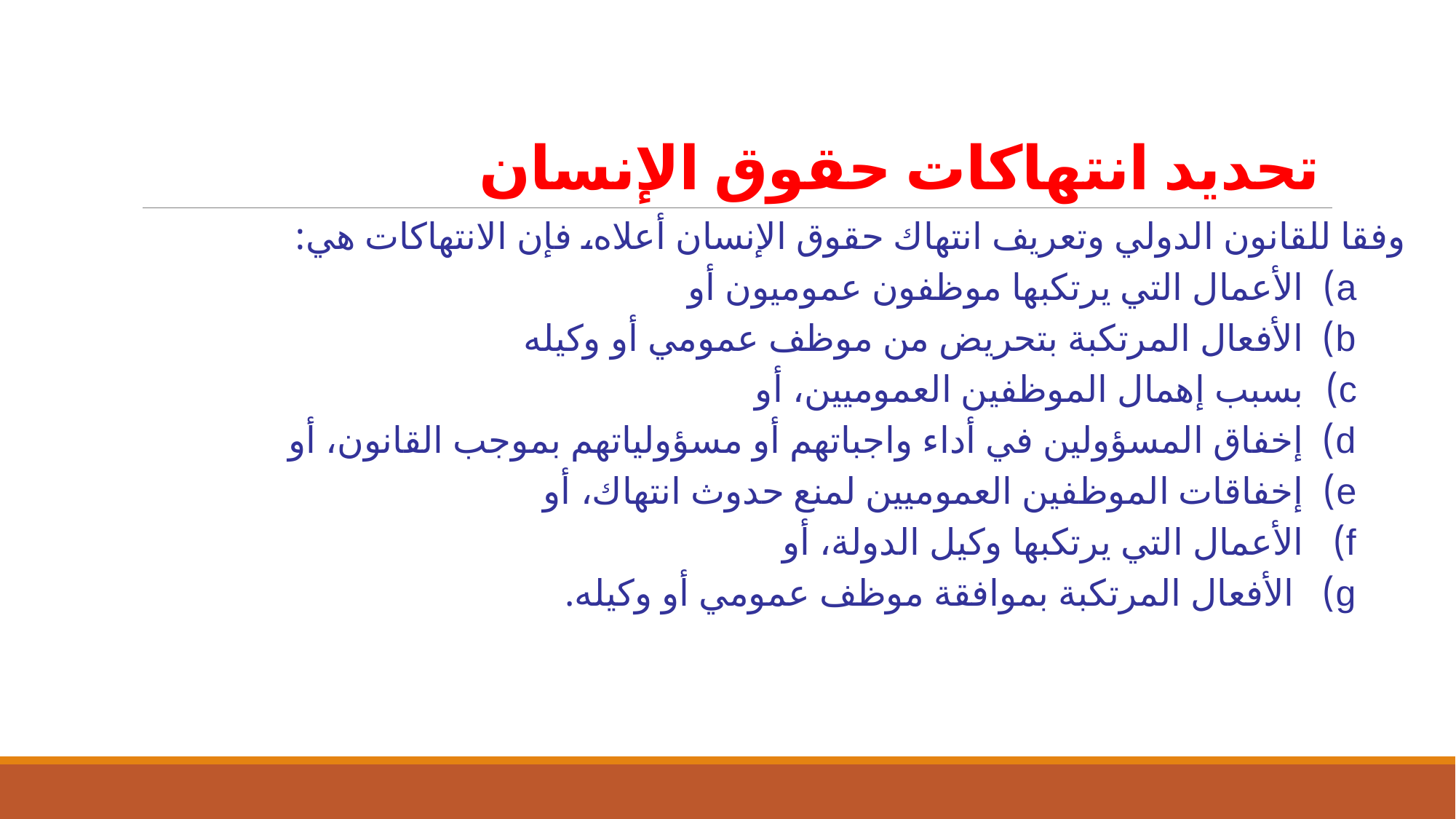

# تحديد انتهاكات حقوق الإنسان
 وفقا للقانون الدولي وتعريف انتهاك حقوق الإنسان أعلاه، فإن الانتهاكات هي:
الأعمال التي يرتكبها موظفون عموميون أو
الأفعال المرتكبة بتحريض من موظف عمومي أو وكيله
بسبب إهمال الموظفين العموميين، أو
إخفاق المسؤولين في أداء واجباتهم أو مسؤولياتهم بموجب القانون، أو
إخفاقات الموظفين العموميين لمنع حدوث انتهاك، أو
الأعمال التي يرتكبها وكيل الدولة، أو
 الأفعال المرتكبة بموافقة موظف عمومي أو وكيله.